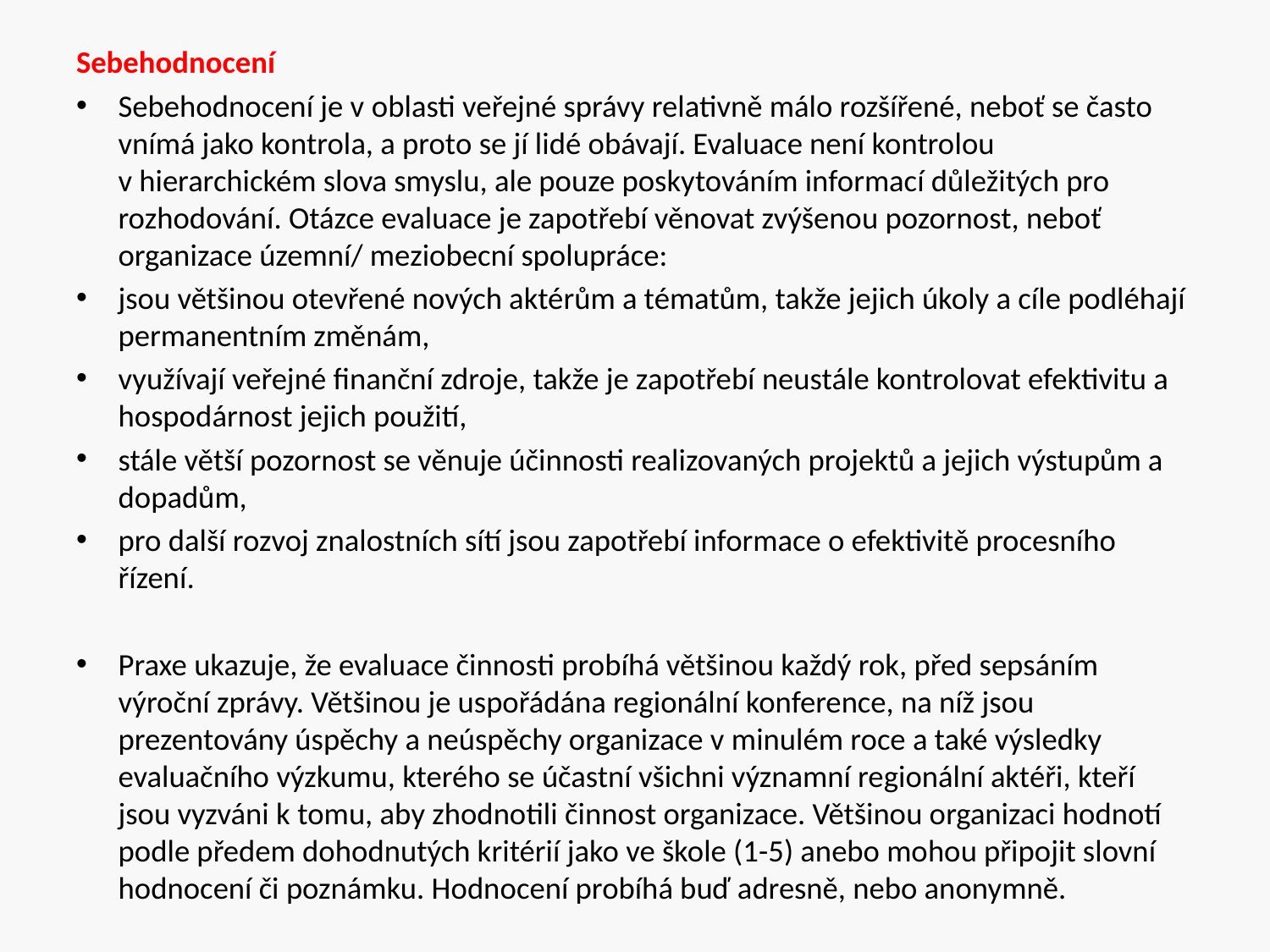

Sebehodnocení
Sebehodnocení je v oblasti veřejné správy relativně málo rozšířené, neboť se často vnímá jako kontrola, a proto se jí lidé obávají. Evaluace není kontrolou v hierarchickém slova smyslu, ale pouze poskytováním informací důležitých pro rozhodování. Otázce evaluace je zapotřebí věnovat zvýšenou pozornost, neboť organizace územní/ meziobecní spolupráce:
jsou většinou otevřené nových aktérům a tématům, takže jejich úkoly a cíle podléhají permanentním změnám,
využívají veřejné finanční zdroje, takže je zapotřebí neustále kontrolovat efektivitu a hospodárnost jejich použití,
stále větší pozornost se věnuje účinnosti realizovaných projektů a jejich výstupům a dopadům,
pro další rozvoj znalostních sítí jsou zapotřebí informace o efektivitě procesního řízení.

Praxe ukazuje, že evaluace činnosti probíhá většinou každý rok, před sepsáním výroční zprávy. Většinou je uspořádána regionální konference, na níž jsou prezentovány úspěchy a neúspěchy organizace v minulém roce a také výsledky evaluačního výzkumu, kterého se účastní všichni významní regionální aktéři, kteří jsou vyzváni k tomu, aby zhodnotili činnost organizace. Většinou organizaci hodnotí podle předem dohodnutých kritérií jako ve škole (1-5) anebo mohou připojit slovní hodnocení či poznámku. Hodnocení probíhá buď adresně, nebo anonymně.
#